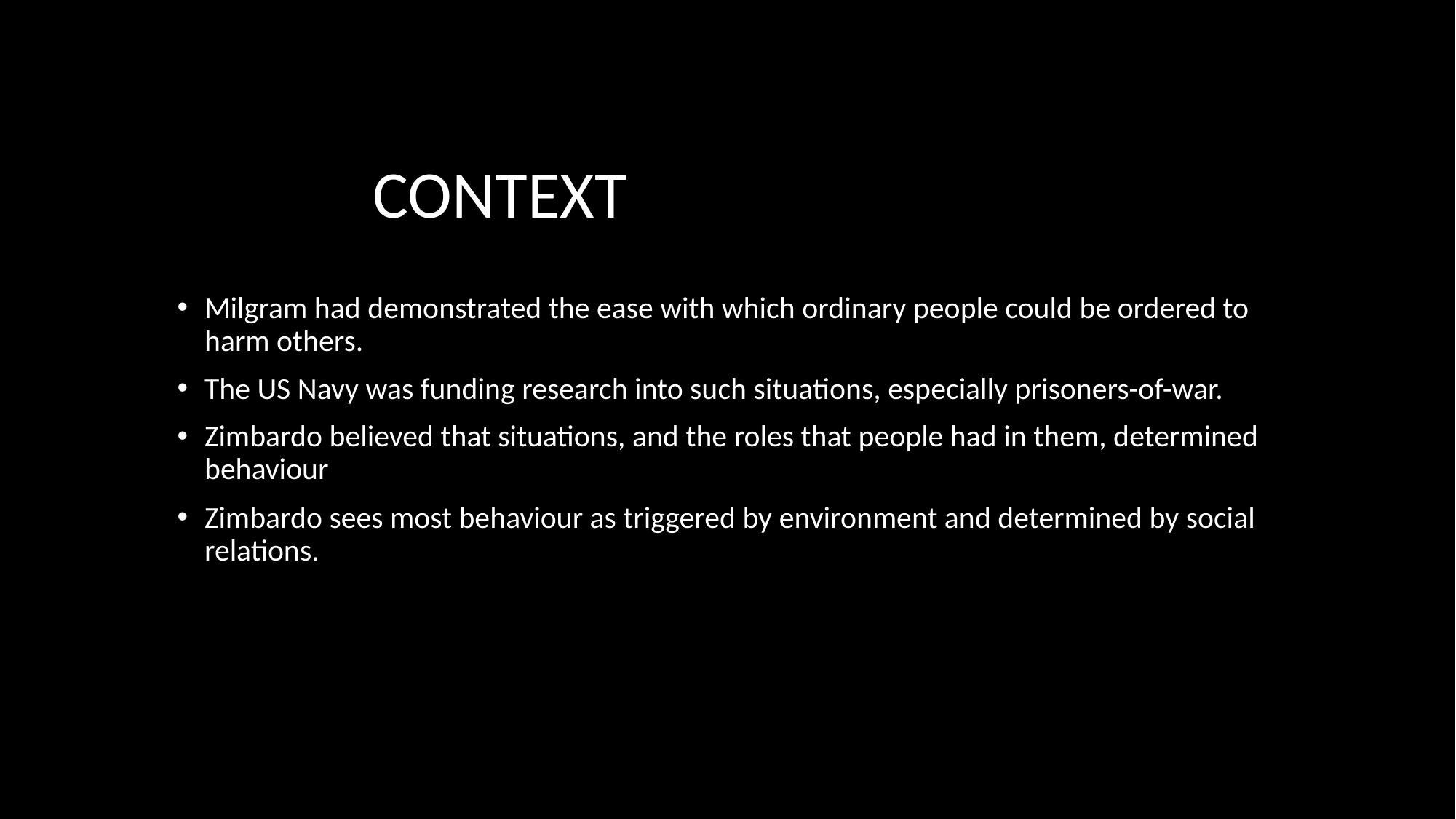

# CONTEXT
Milgram had demonstrated the ease with which ordinary people could be ordered to harm others.
The US Navy was funding research into such situations, especially prisoners-of-war.
Zimbardo believed that situations, and the roles that people had in them, determined behaviour
Zimbardo sees most behaviour as triggered by environment and determined by social relations.